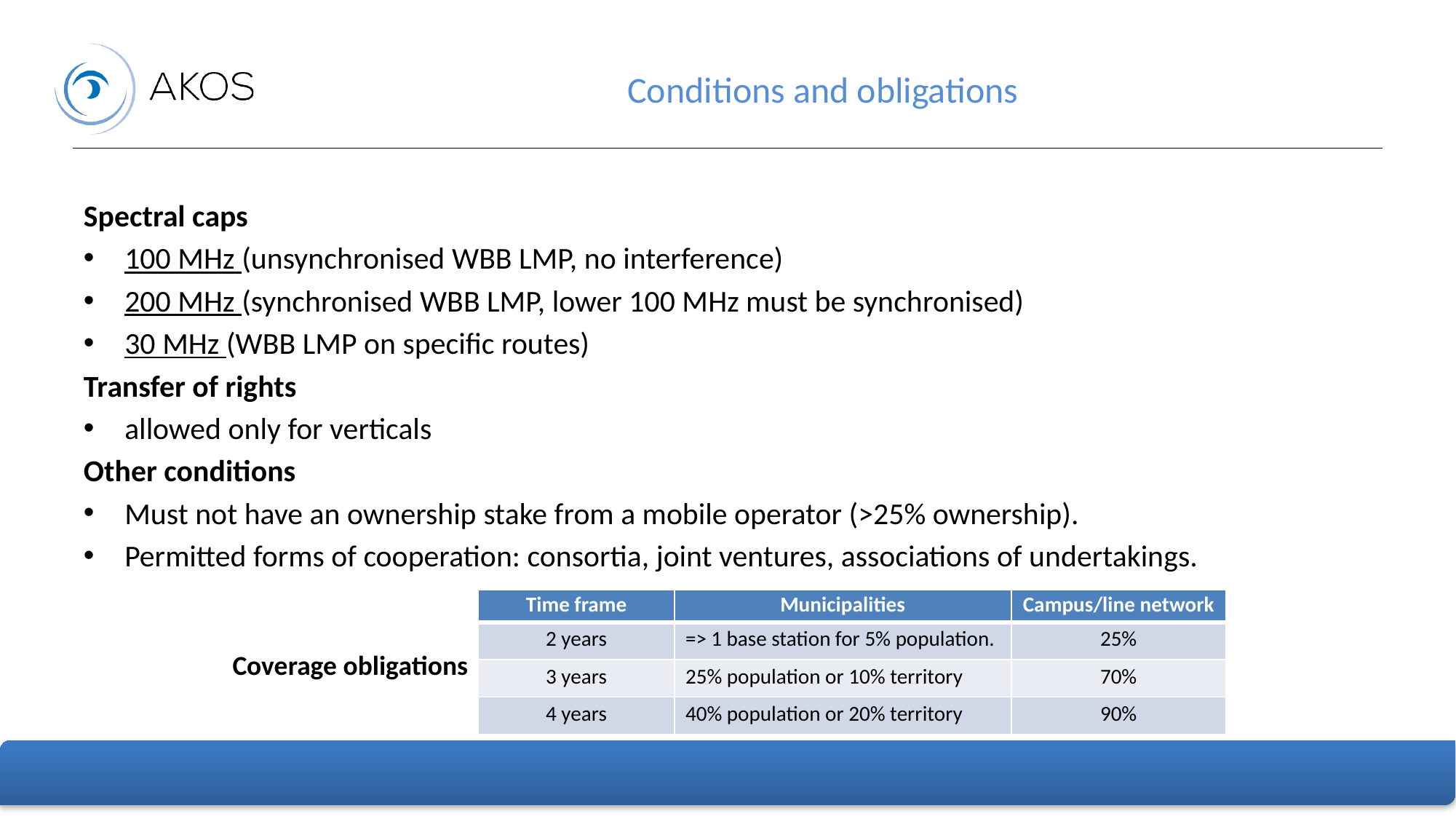

# Conditions and obligations
Spectral caps
100 MHz (unsynchronised WBB LMP, no interference)
200 MHz (synchronised WBB LMP, lower 100 MHz must be synchronised)
30 MHz (WBB LMP on specific routes)
Transfer of rights
allowed only for verticals
Other conditions
Must not have an ownership stake from a mobile operator (>25% ownership).
Permitted forms of cooperation: consortia, joint ventures, associations of undertakings.
| Time frame | Municipalities | Campus/line network |
| --- | --- | --- |
| 2 years | => 1 base station for 5% population. | 25% |
| 3 years | 25% population or 10% territory | 70% |
| 4 years | 40% population or 20% territory | 90% |
Coverage obligations